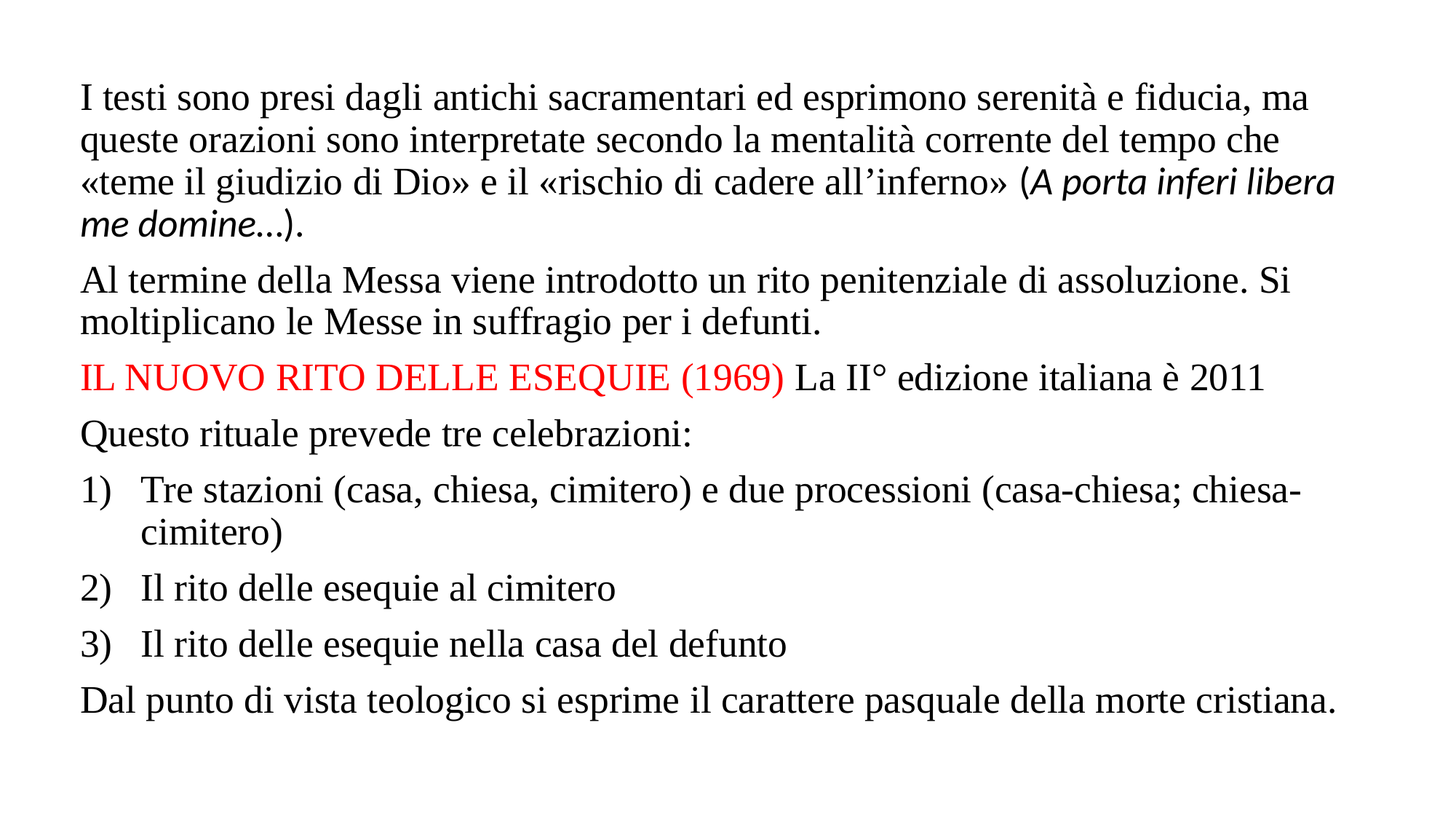

I testi sono presi dagli antichi sacramentari ed esprimono serenità e fiducia, ma queste orazioni sono interpretate secondo la mentalità corrente del tempo che «teme il giudizio di Dio» e il «rischio di cadere all’inferno» (A porta inferi libera me domine…).
Al termine della Messa viene introdotto un rito penitenziale di assoluzione. Si moltiplicano le Messe in suffragio per i defunti.
IL NUOVO RITO DELLE ESEQUIE (1969) La II° edizione italiana è 2011
Questo rituale prevede tre celebrazioni:
Tre stazioni (casa, chiesa, cimitero) e due processioni (casa-chiesa; chiesa-cimitero)
Il rito delle esequie al cimitero
Il rito delle esequie nella casa del defunto
Dal punto di vista teologico si esprime il carattere pasquale della morte cristiana.